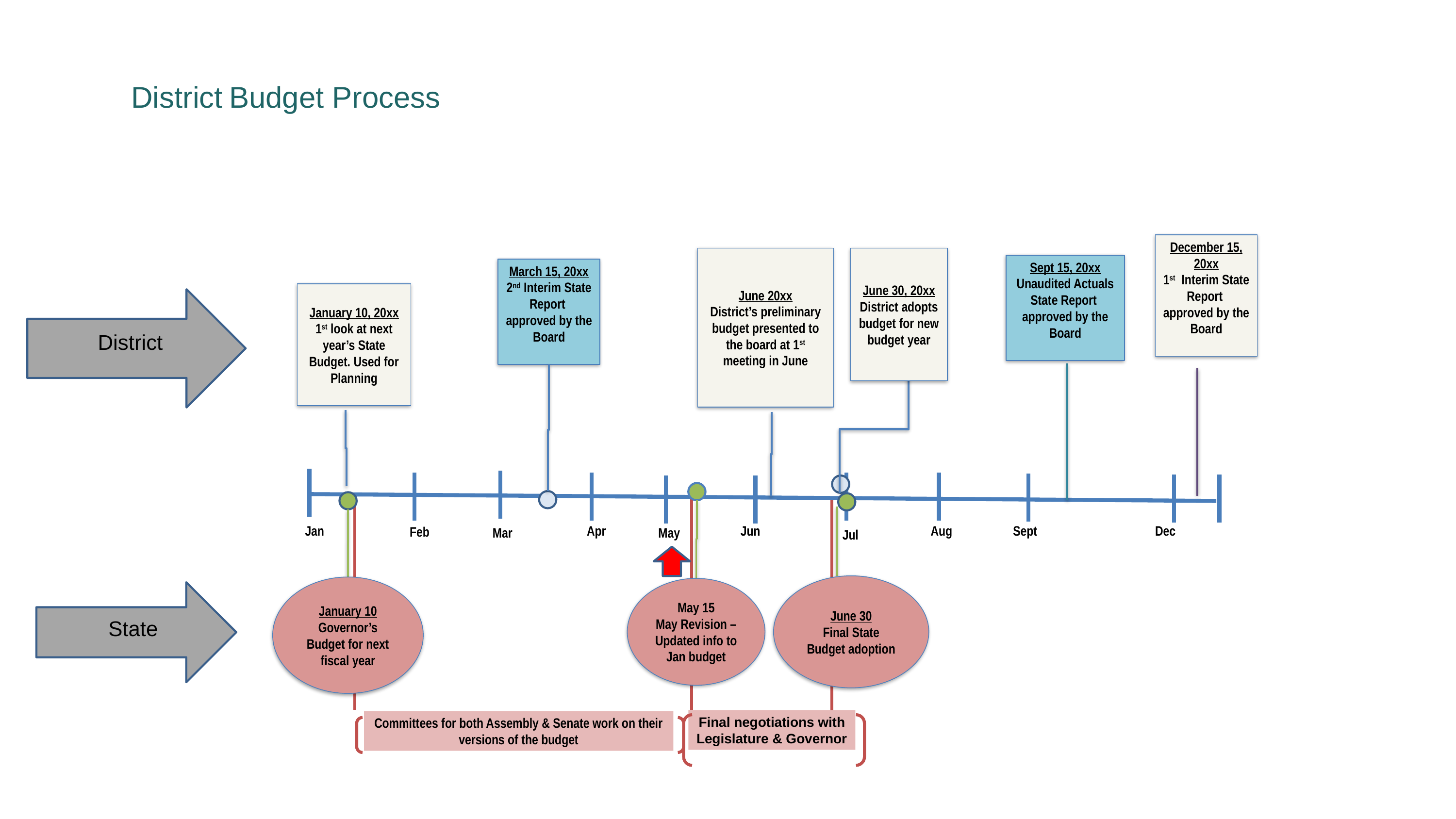

# District Budget Process
December 15, 20xx
1st  Interim State Report  approved by the Board

June 20xx
District’s preliminary budget presented to the board at 1st meeting in June
June 30, 20xx
District adopts budget for new budget year
Sept 15, 20xx
Unaudited Actuals State Report  approved by the Board

March 15, 20xx
2nd Interim State Report  approved by the Board

January 10, 20xx
1st look at next year’s State Budget. Used for Planning

District

Sept
Dec
Jan
Apr
Jun
Aug
Feb
Mar
May
Jul

June 30
Final State Budget adoption
January 10
Governor’s Budget for next fiscal year
May 15
May Revision – Updated info to Jan budget

State
Final negotiations with Legislature & Governor
Committees for both Assembly & Senate work on their versions of the budget